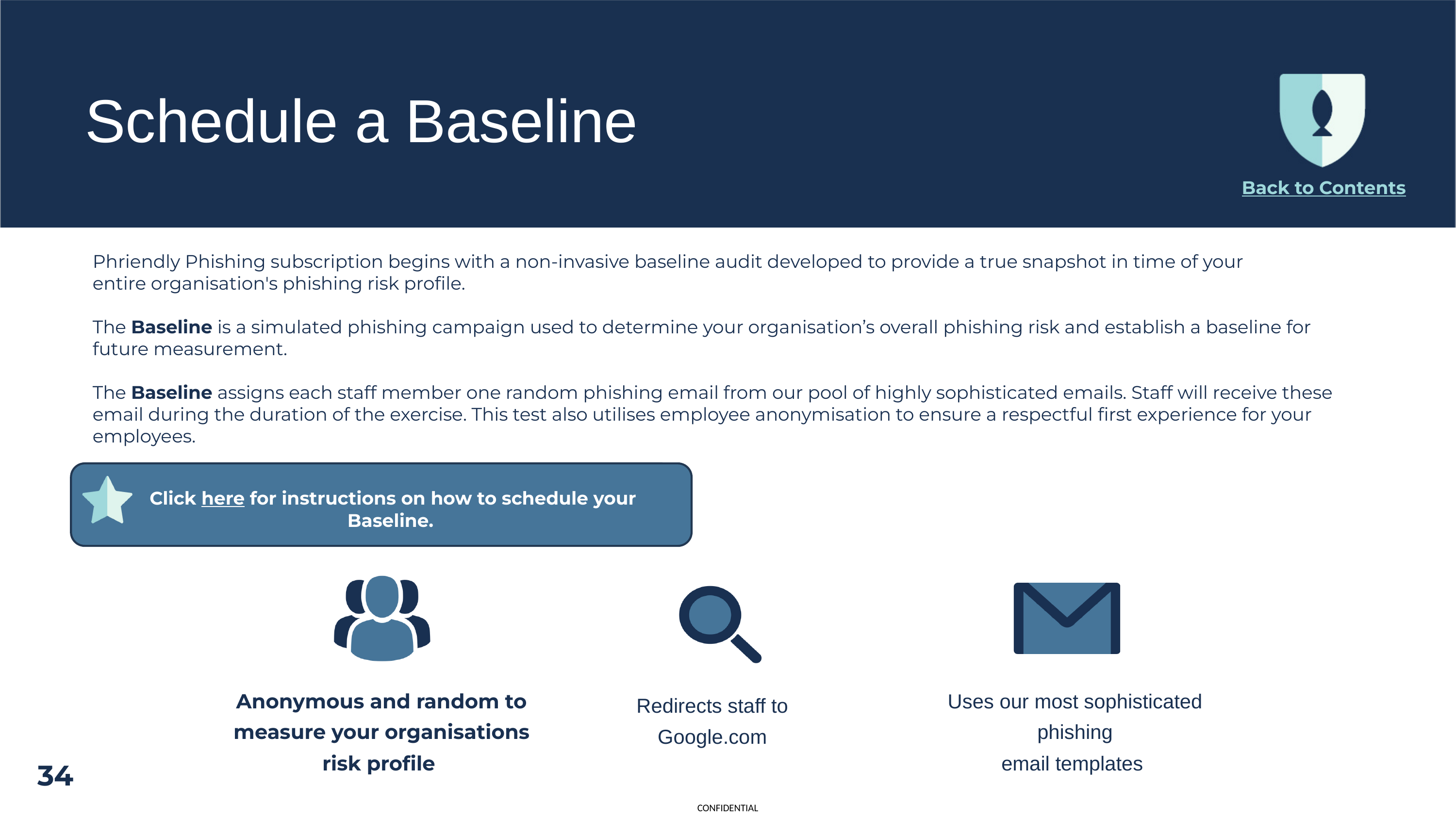

Schedule a Baseline
Back to Contents
Phriendly Phishing subscription begins with a non-invasive baseline audit developed to provide a true snapshot in time of your entire organisation's phishing risk profile.

The Baseline is a simulated phishing campaign used to determine your organisation’s overall phishing risk and establish a baseline for future measurement.
The Baseline assigns each staff member one random phishing email from our pool of highly sophisticated emails. Staff will receive these email during the duration of the exercise. This test also utilises employee anonymisation to ensure a respectful first experience for your employees.

Click here for instructions on how to schedule your Baseline.

34
Uses our most sophisticated phishing
email templates
Anonymous and random to measure your organisations risk profile
Redirects staff to Google.com
34